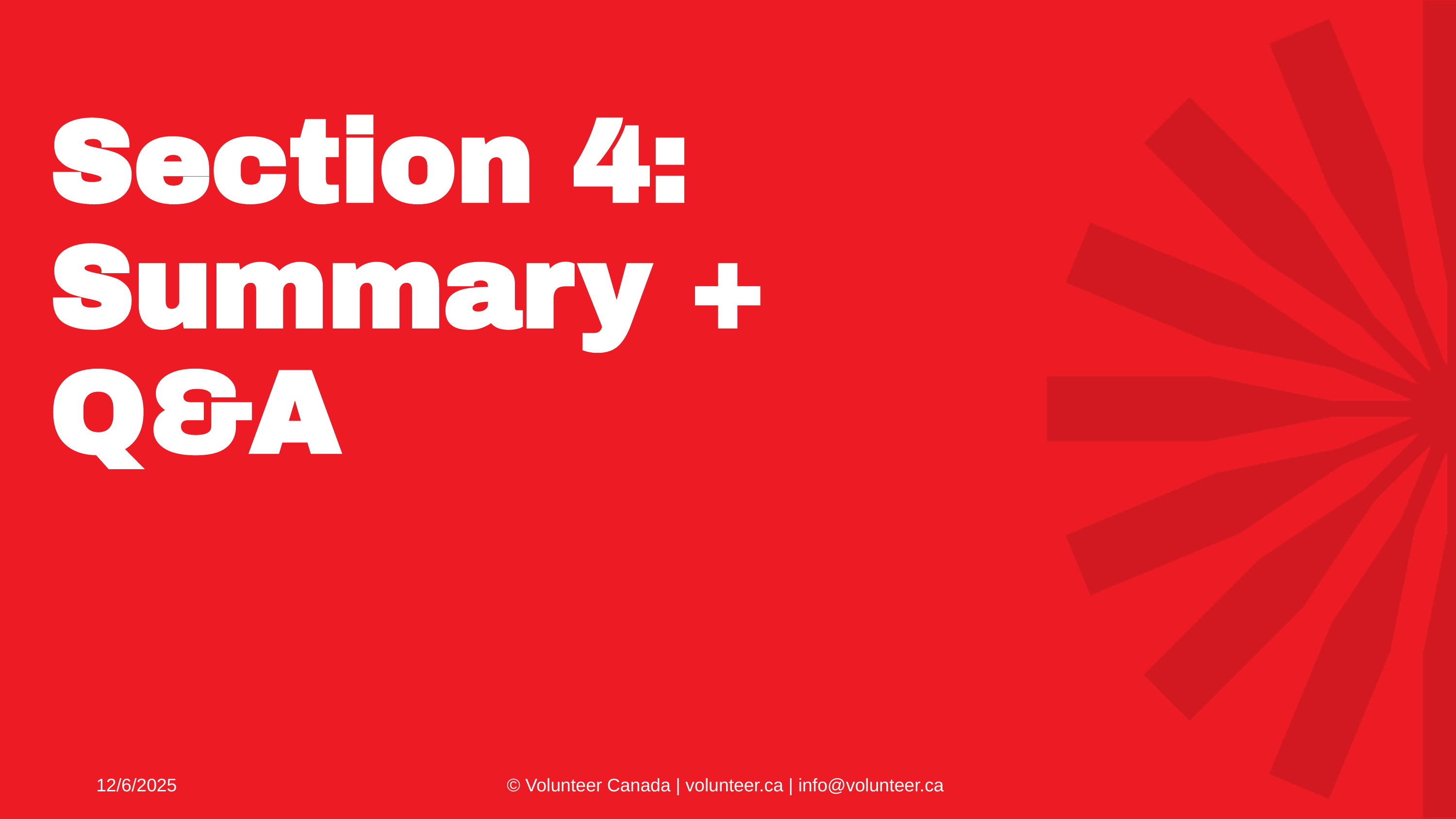

# Section 4: Summary + Q&A
12/6/2025
© Volunteer Canada | volunteer.ca | info@volunteer.ca